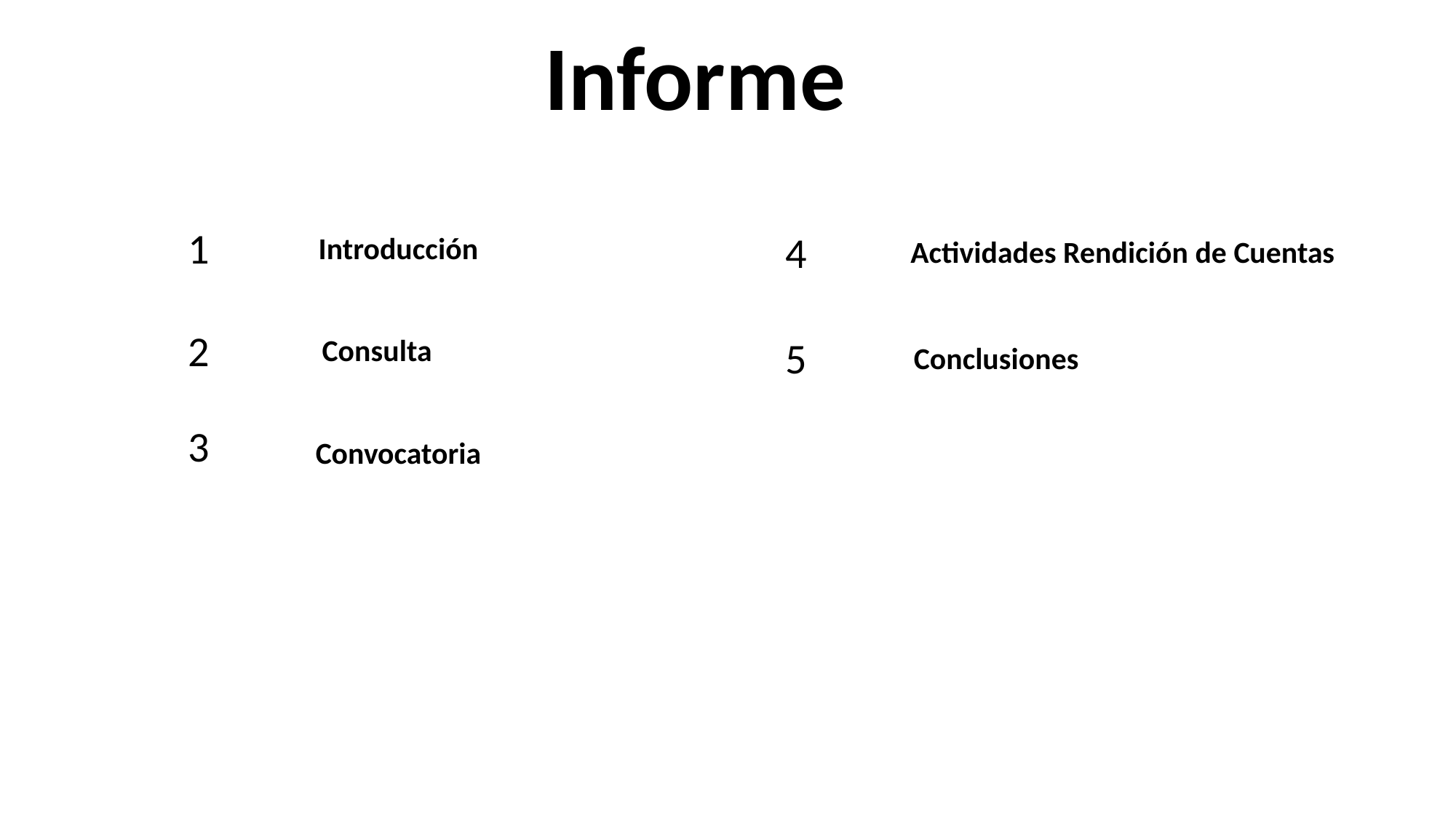

Informe
1
4
Introducción
Actividades Rendición de Cuentas
2
Consulta
5
Conclusiones
3
Convocatoria